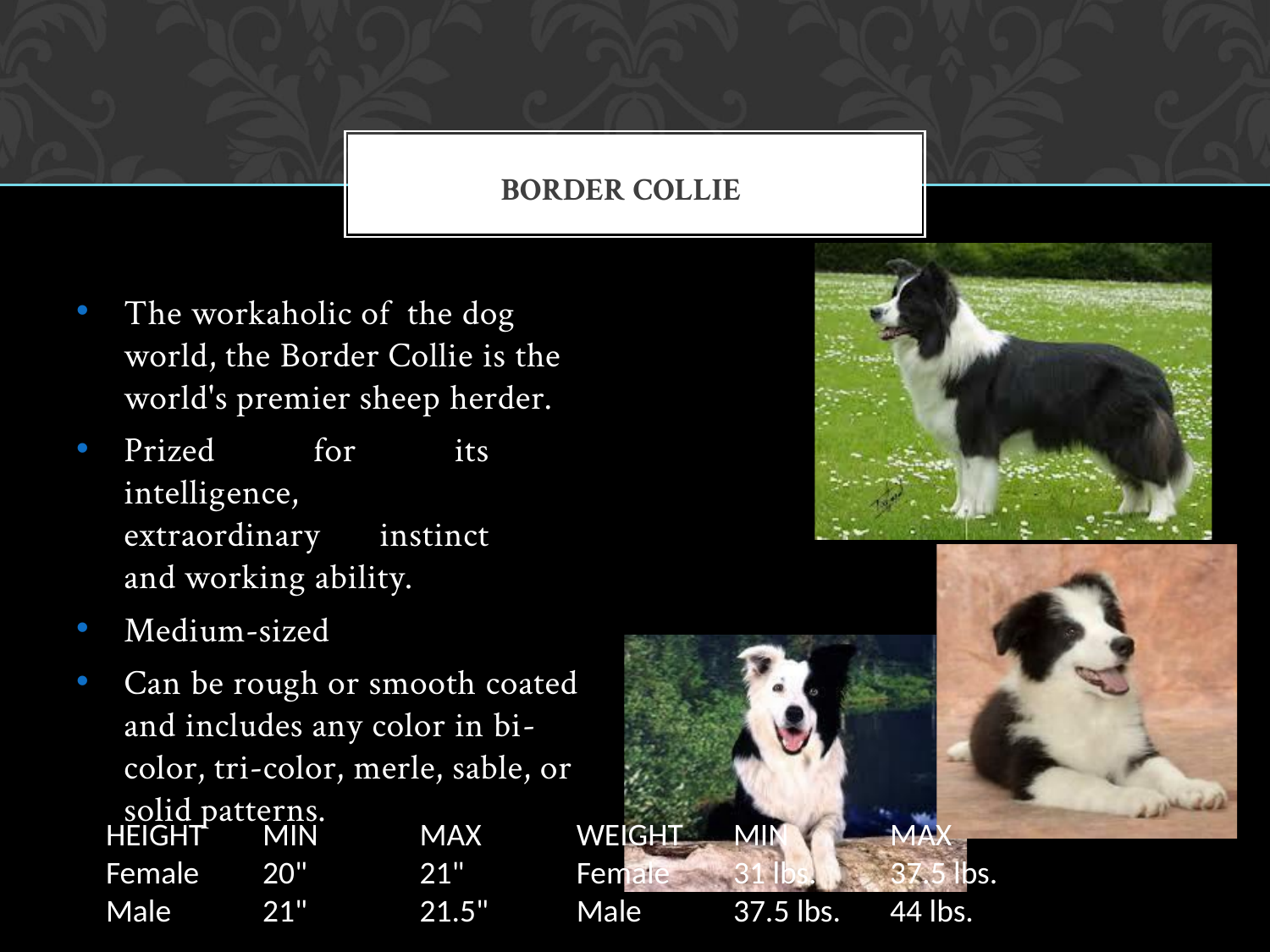

# BORDER COLLIE

The workaholic of  the dog world, the Border Collie is the world's premier sheep herder.
Prized for its intelligence, extraordinary instinct and working ability.
Medium-sized
Can be rough or smooth coated and includes any color in bi-color, tri-color, merle, sable, or solid patterns.

| HEIGHT | MIN | MAX | WEIGHT | MIN | MAX |
| --- | --- | --- | --- | --- | --- |
| Female | 20" | 21" | Female | 31 lbs. | 37.5 lbs. |
| Male | 21" | 21.5" | Male | 37.5 lbs. | 44 lbs. |